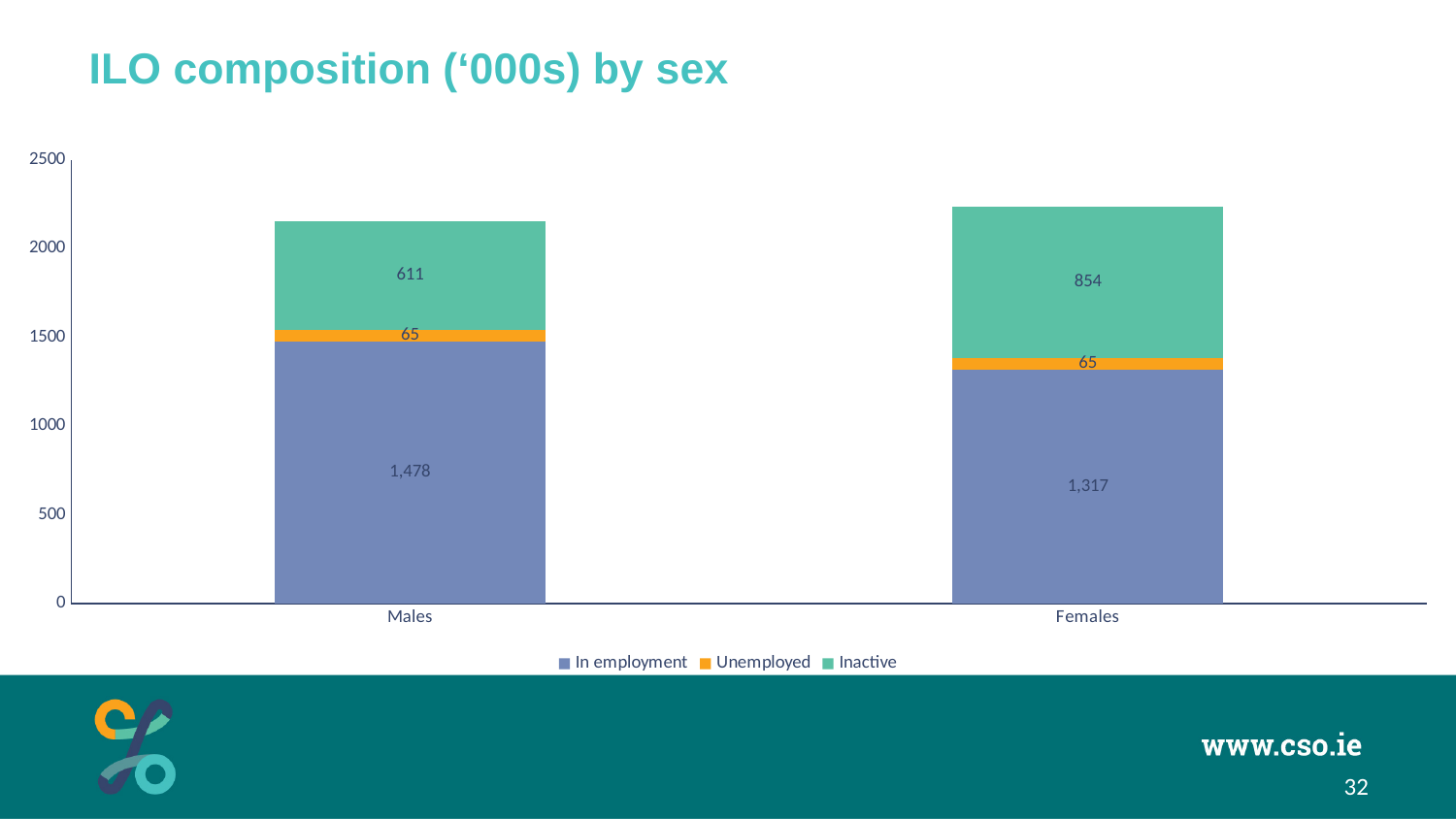

# ILO composition (‘000s) by sex

### Chart

| Category | In employment | Unemployed | Inactive |
|---|---|---|---|
| Males | 1477.8272530441764 | 64.52951043856378 | 611.4462365172437 |
| Females | 1317.013031290093 | 64.99982892799221 | 853.651139781914 |
32